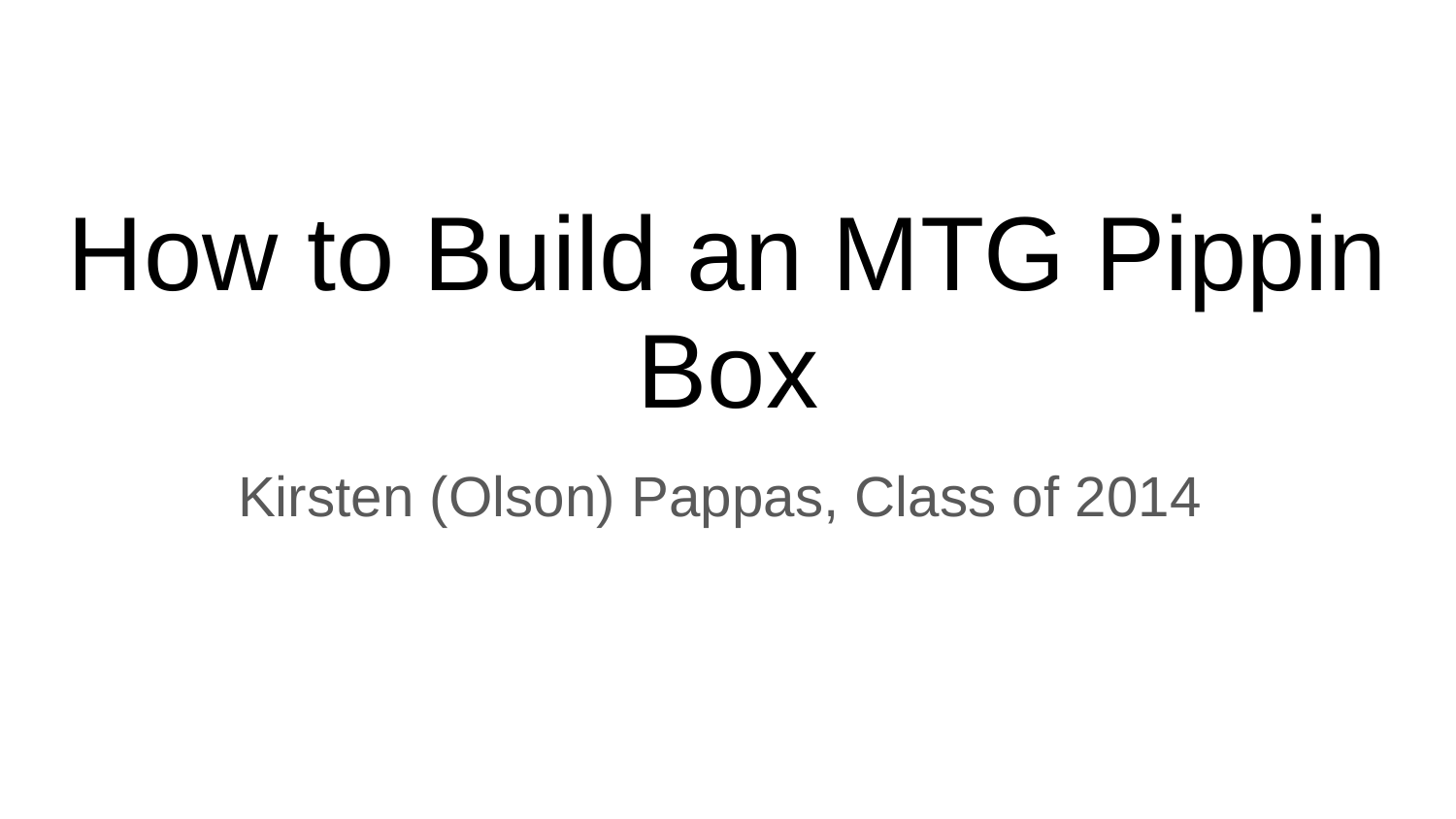

# How to Build an MTG Pippin Box
Kirsten (Olson) Pappas, Class of 2014